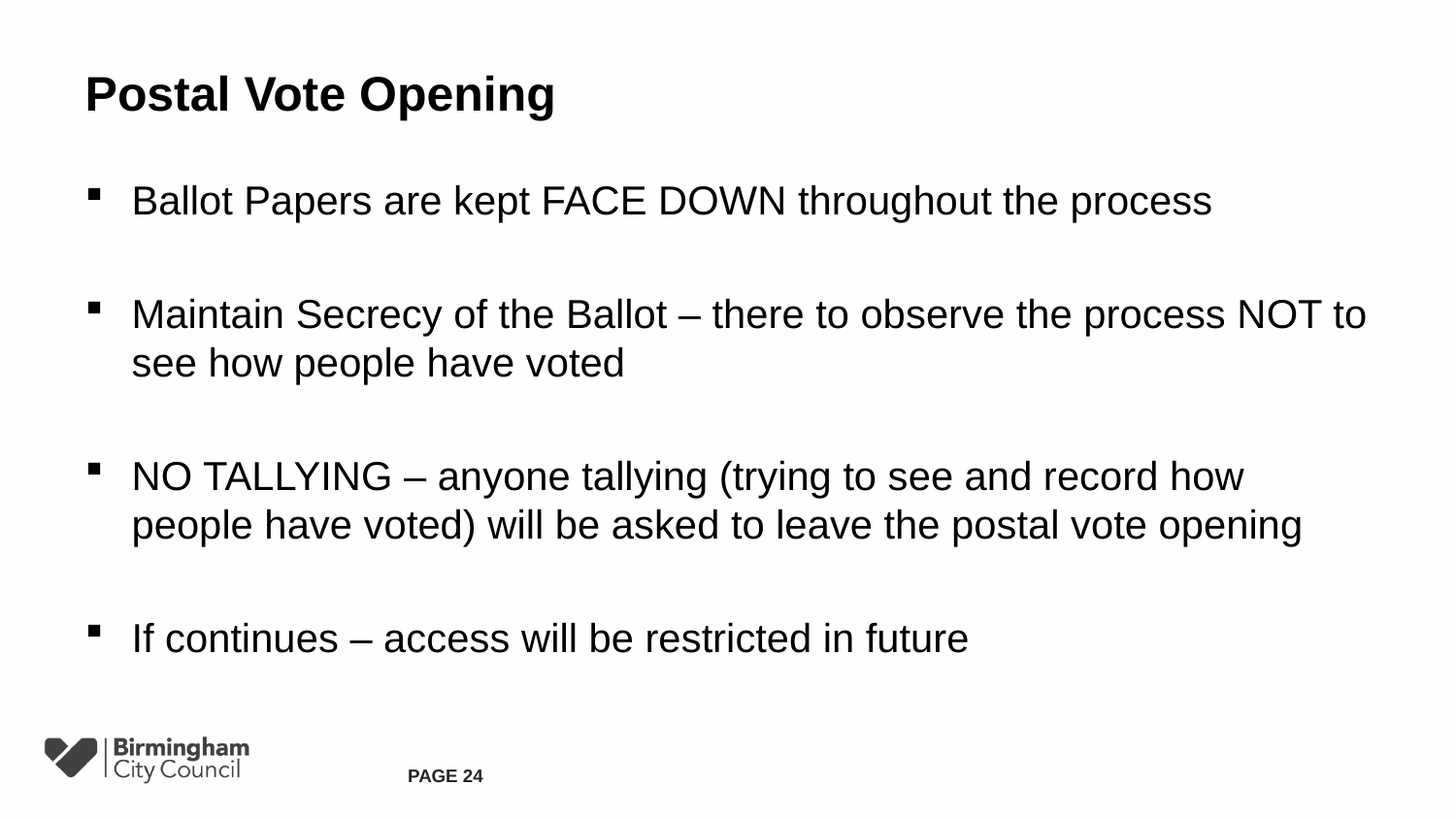

# Postal Vote Opening
Ballot Papers are kept FACE DOWN throughout the process

Maintain Secrecy of the Ballot – there to observe the process NOT to see how people have voted

NO TALLYING – anyone tallying (trying to see and record how people have voted) will be asked to leave the postal vote opening

If continues – access will be restricted in future